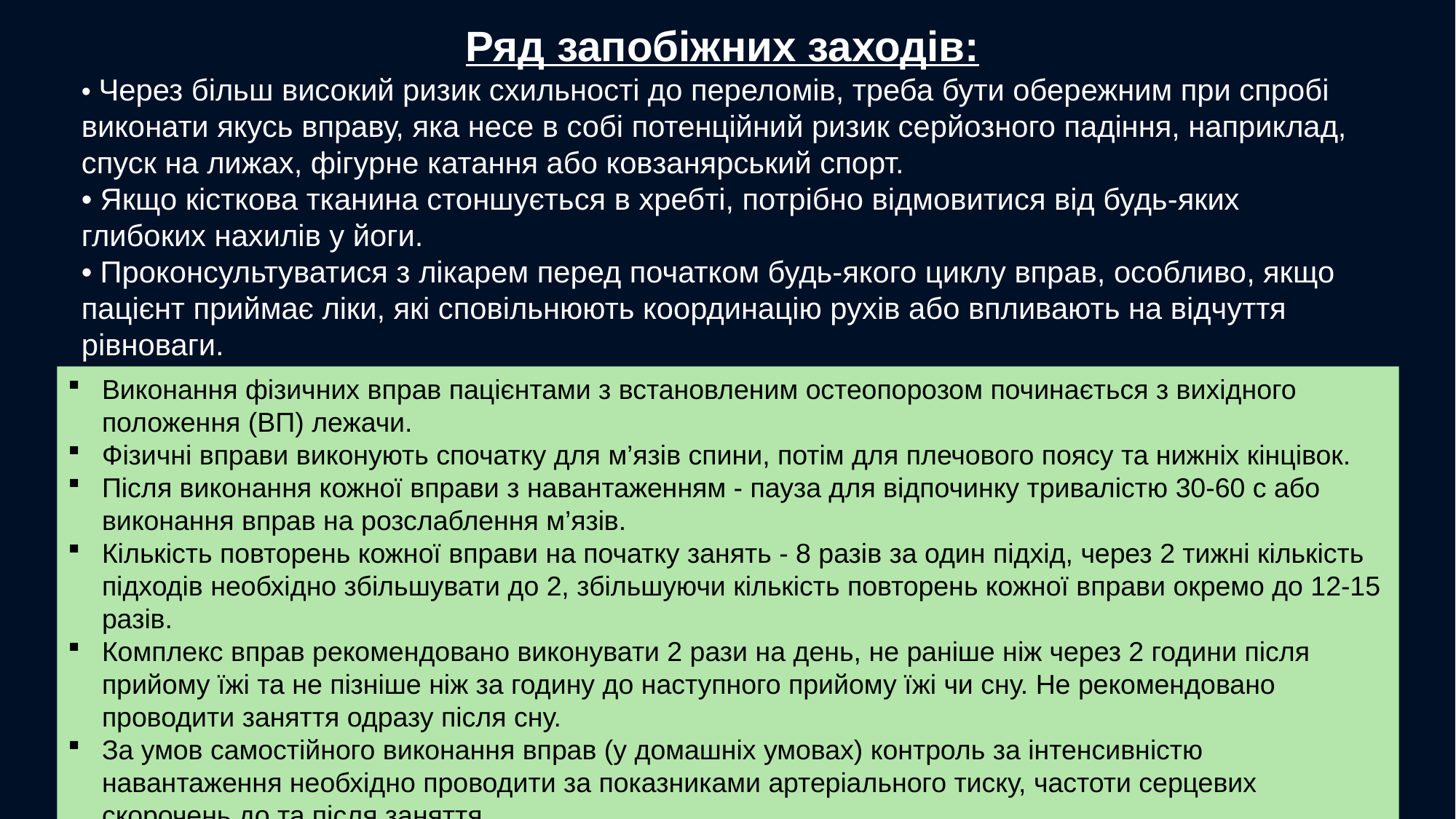

Ряд запобіжних заходів:
• Через більш високий ризик схильності до переломів, треба бути обережним при спробі виконати якусь вправу, яка несе в собі потенційний ризик серйозного падіння, наприклад, спуск на лижах, фігурне катання або ковзанярський спорт.
• Якщо кісткова тканина стоншується в хребті, потрібно відмовитися від будь-яких глибоких нахилів у йоги.
• Проконсультуватися з лікарем перед початком будь-якого циклу вправ, особливо, якщо пацієнт приймає ліки, які сповільнюють координацію рухів або впливають на відчуття рівноваги.
Виконання фізичних вправ пацієнтами з встановленим остеопорозом починається з вихідного положення (ВП) лежачи.
Фізичні вправи виконують спочатку для м’язів спини, потім для плечового поясу та нижніх кінцівок.
Після виконання кожної вправи з навантаженням - пауза для відпочинку тривалістю 30-60 с або виконання вправ на розслаблення м’язів.
Кількість повторень кожної вправи на початку занять - 8 разів за один підхід, через 2 тижні кількість підходів необхідно збільшувати до 2, збільшуючи кількість повторень кожної вправи окремо до 12-15 разів.
Комплекс вправ рекомендовано виконувати 2 рази на день, не раніше ніж через 2 години після прийому їжі та не пізніше ніж за годину до наступного прийому їжі чи сну. Не рекомендовано проводити заняття одразу після сну.
За умов самостійного виконання вправ (у домашніх умовах) контроль за інтенсивністю навантаження необхідно проводити за показниками артеріального тиску, частоти серцевих скорочень до та після заняття.